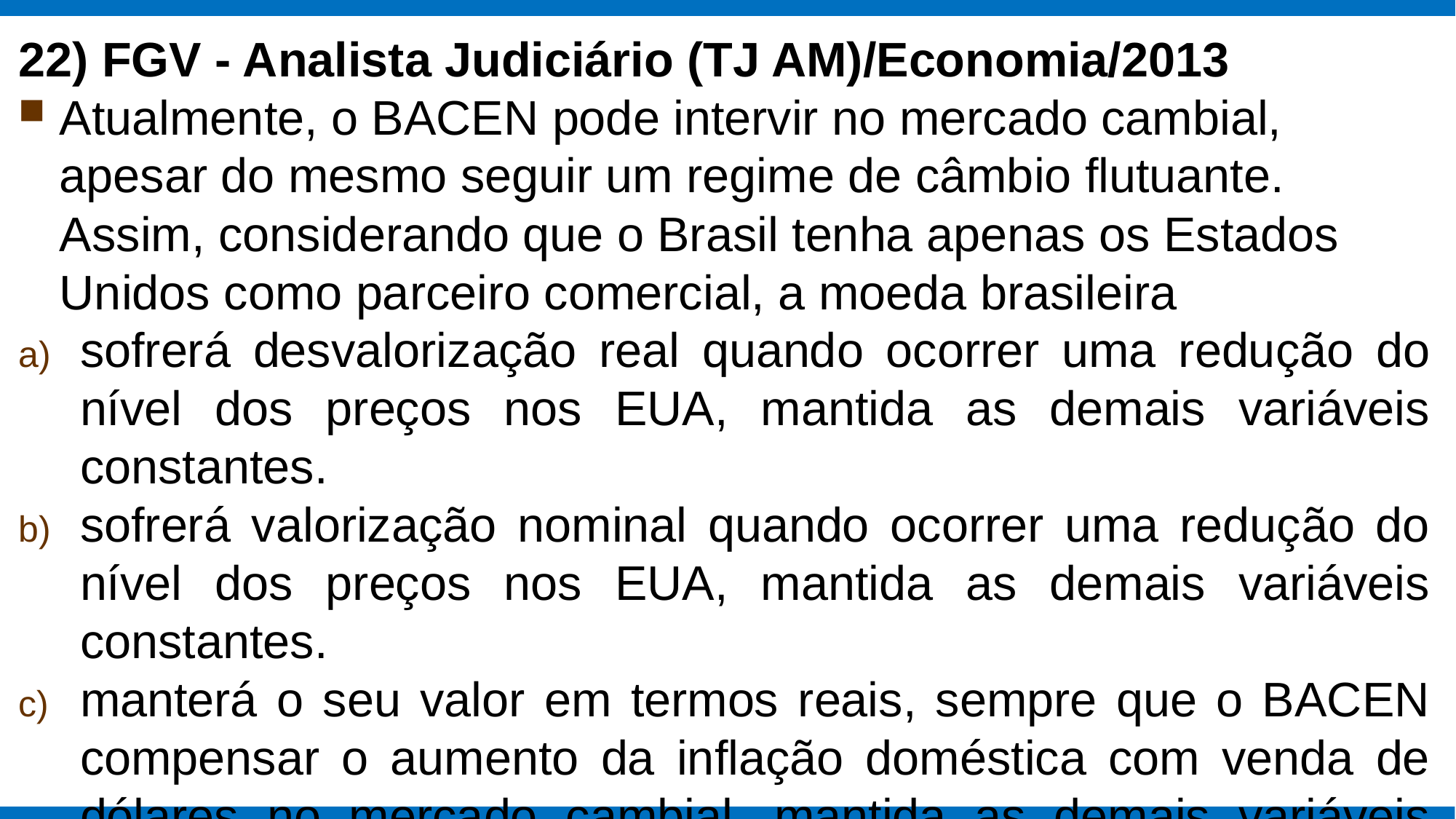

22) FGV - Analista Judiciário (TJ AM)/Economia/2013
Atualmente, o BACEN pode intervir no mercado cambial, apesar do mesmo seguir um regime de câmbio flutuante. Assim, considerando que o Brasil tenha apenas os Estados Unidos como parceiro comercial, a moeda brasileira
sofrerá desvalorização real quando ocorrer uma redução do nível dos preços nos EUA, mantida as demais variáveis constantes.
sofrerá valorização nominal quando ocorrer uma redução do nível dos preços nos EUA, mantida as demais variáveis constantes.
manterá o seu valor em termos reais, sempre que o BACEN compensar o aumento da inflação doméstica com venda de dólares no mercado cambial, mantida as demais variáveis constantes.